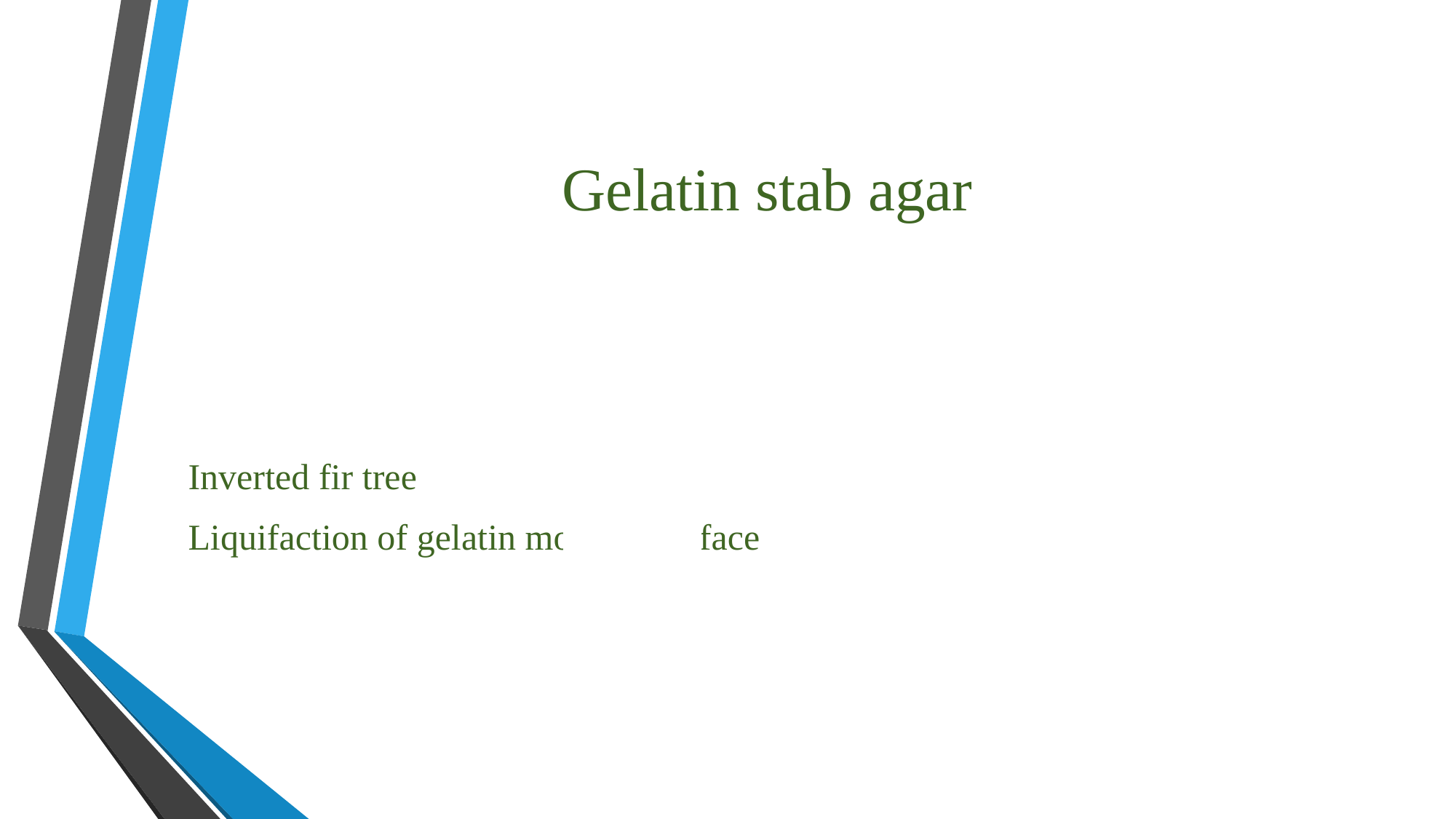

# Gelatin stab agar
Inverted fir tree
Liquifaction of gelatin more on surface